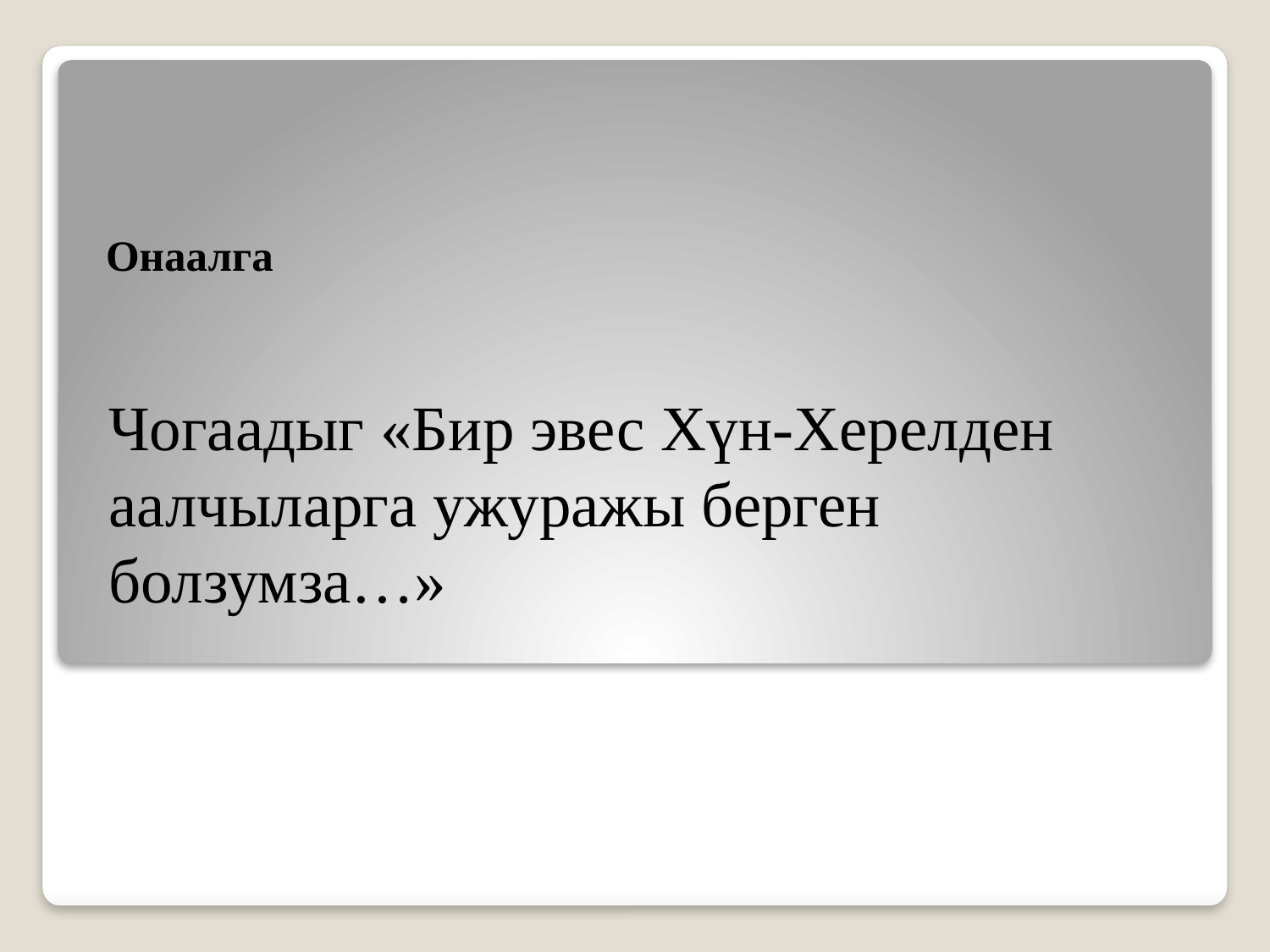

Онаалга
# Чогаадыг «Бир эвес Хүн-Херелден аалчыларга ужуражы берген болзумза…»